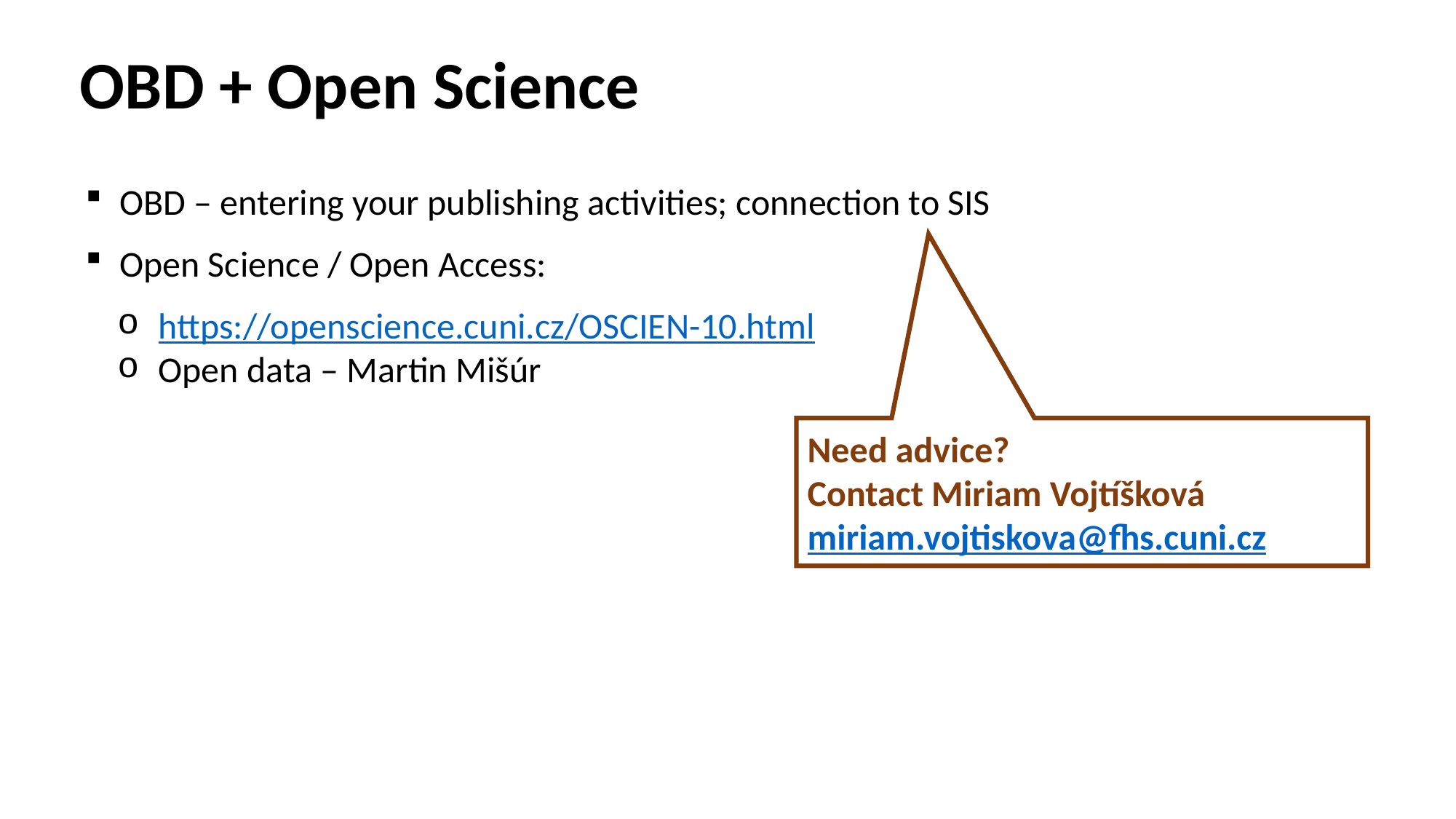

# OBD + Open Science
OBD – entering your publishing activities; connection to SIS
Open Science / Open Access:
https://openscience.cuni.cz/OSCIEN-10.html
Open data – Martin Mišúr

Need advice?
Contact Miriam Vojtíšková
miriam.vojtiskova@fhs.cuni.cz